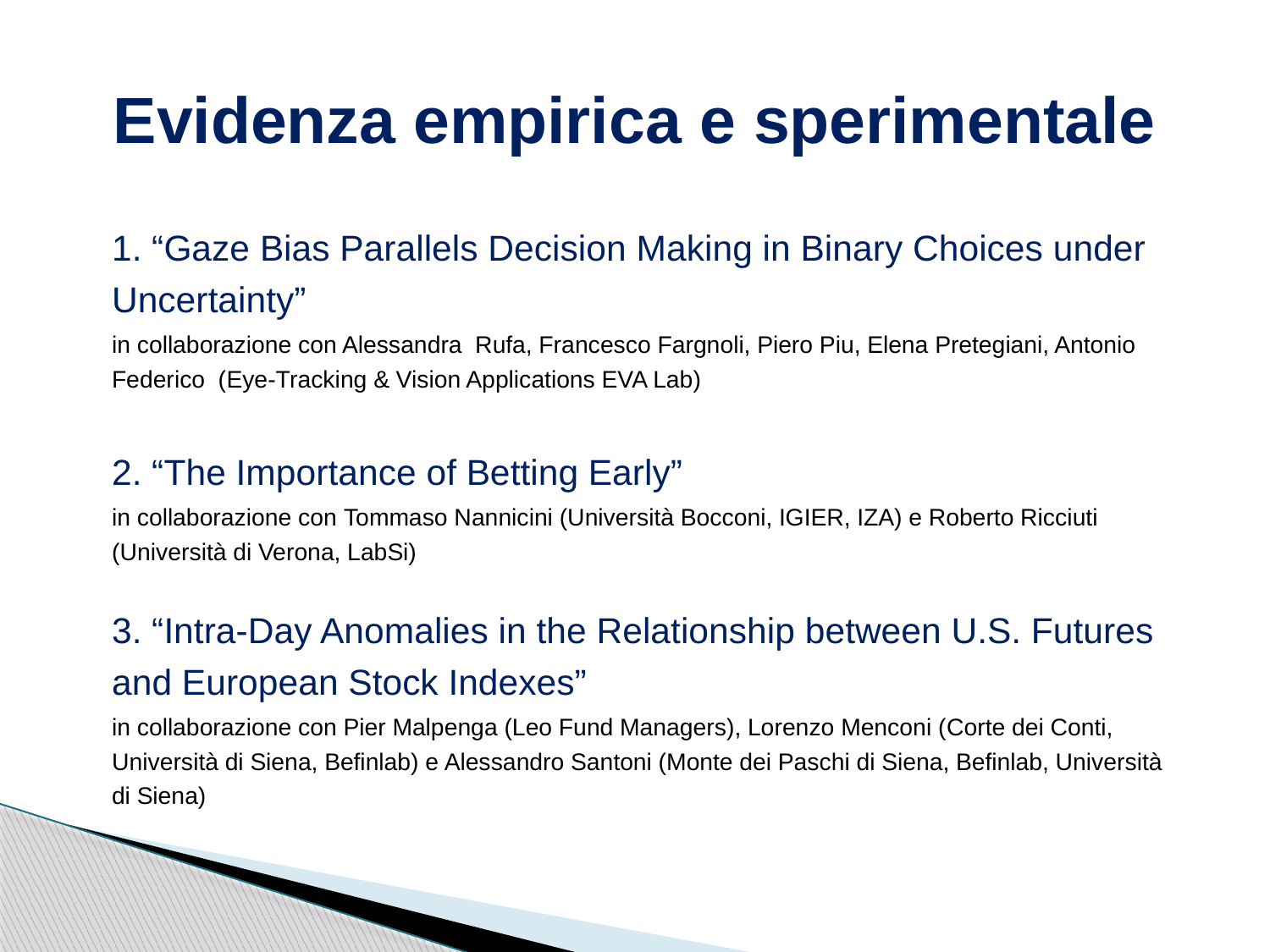

# Evidenza empirica e sperimentale

1. “Gaze Bias Parallels Decision Making in Binary Choices under Uncertainty”
in collaborazione con Alessandra  Rufa, Francesco Fargnoli, Piero Piu, Elena Pretegiani, Antonio  Federico  (Eye-Tracking & Vision Applications EVA Lab)

2. “The Importance of Betting Early”
in collaborazione con Tommaso Nannicini (Università Bocconi, IGIER, IZA) e Roberto Ricciuti (Università di Verona, LabSi)

3. “Intra-Day Anomalies in the Relationship between U.S. Futures and European Stock Indexes”
in collaborazione con Pier Malpenga (Leo Fund Managers), Lorenzo Menconi (Corte dei Conti, Università di Siena, Befinlab) e Alessandro Santoni (Monte dei Paschi di Siena, Befinlab, Università di Siena)